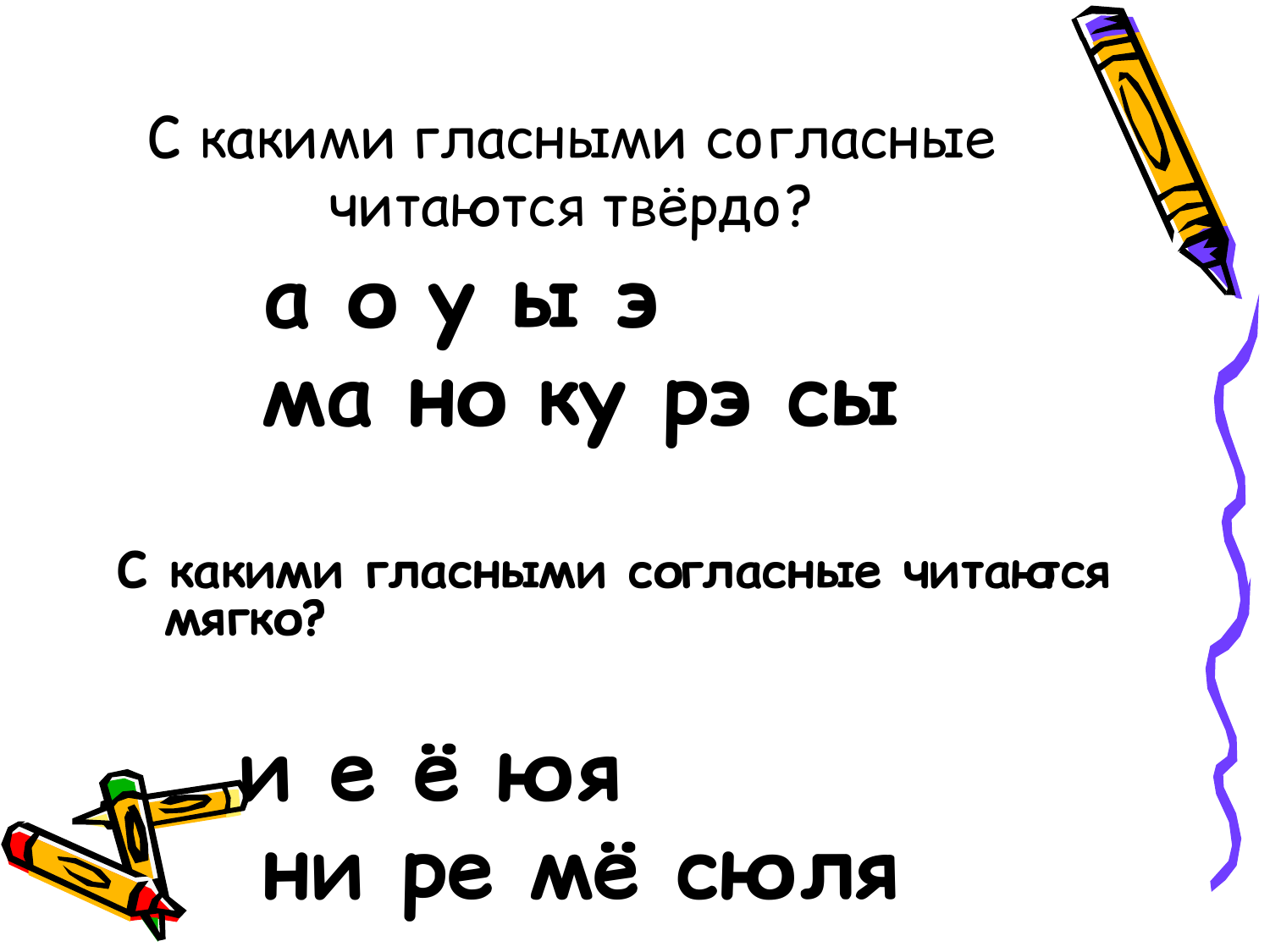

# С какими гласными согласные читаются твёрдо?
    а о у ы э
    ма но ку рэ сы

С какими гласными согласные читаются мягко?

    и е ё ю я
    ни ре мё сю ля